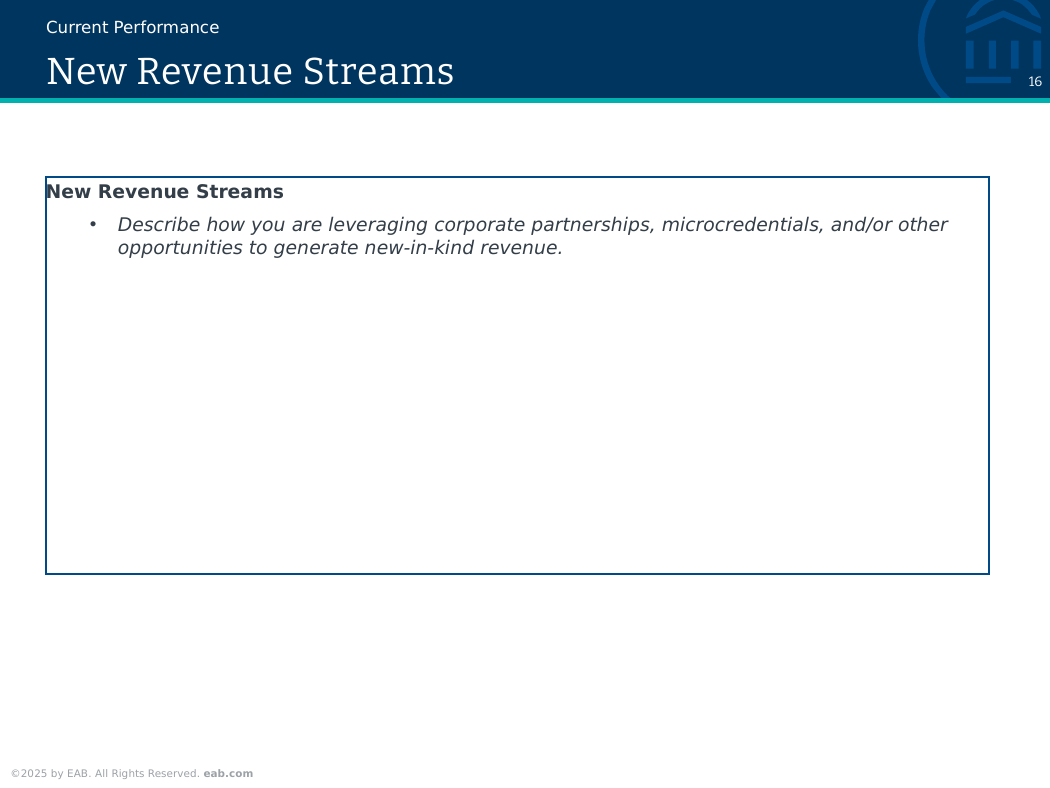

Current Performance
# New Revenue Streams

New Revenue Streams
Describe how you are leveraging corporate partnerships, microcredentials, and/or other  opportunities to generate new-in-kind revenue.